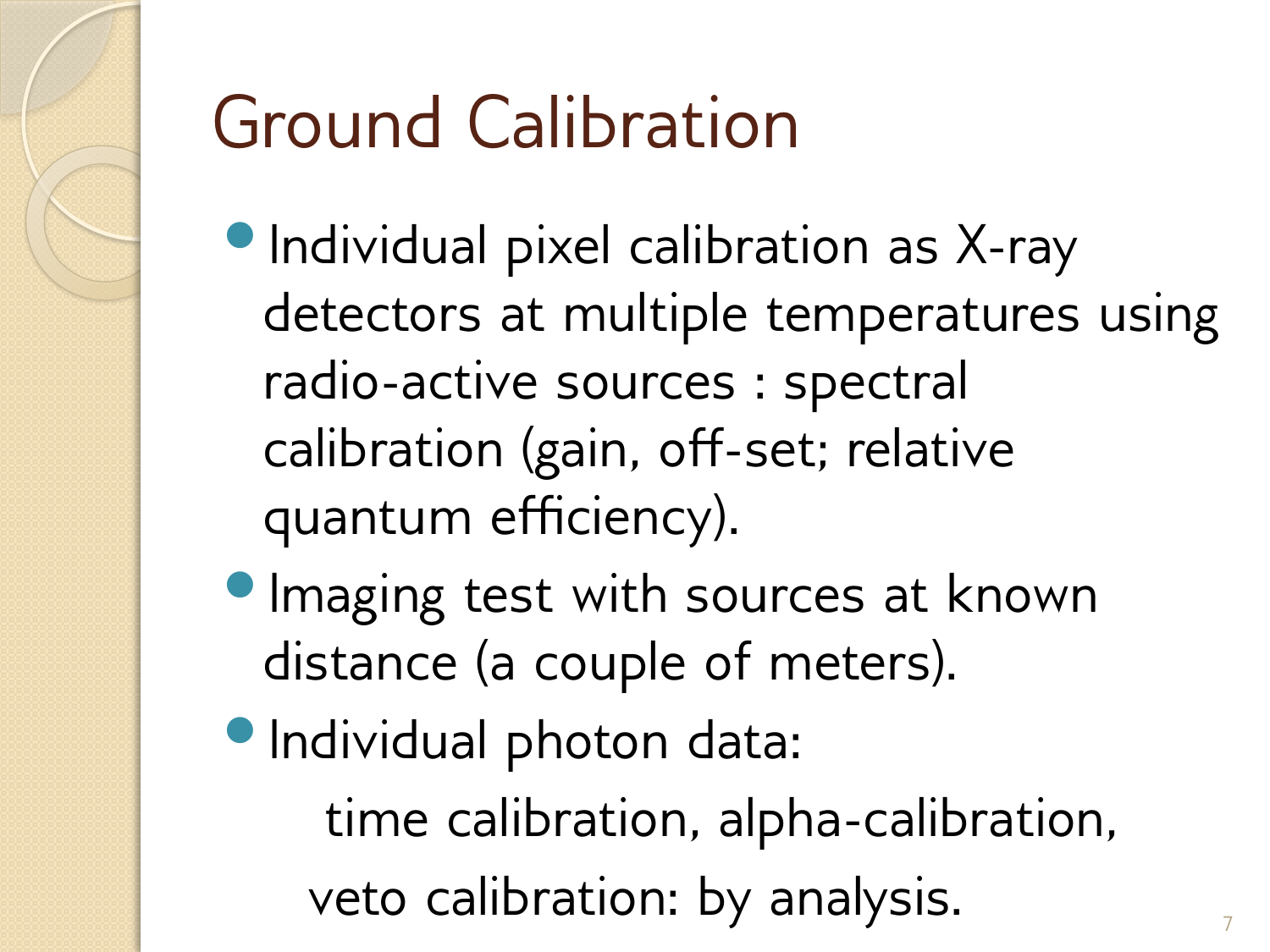

# Ground Calibration
Individual pixel calibration as X-ray detectors at multiple temperatures using radio-active sources : spectral calibration (gain, off-set; relative quantum efficiency).
Imaging test with sources at known distance (a couple of meters).
Individual photon data:
      time calibration, alpha-calibration,
     veto calibration: by analysis.
7